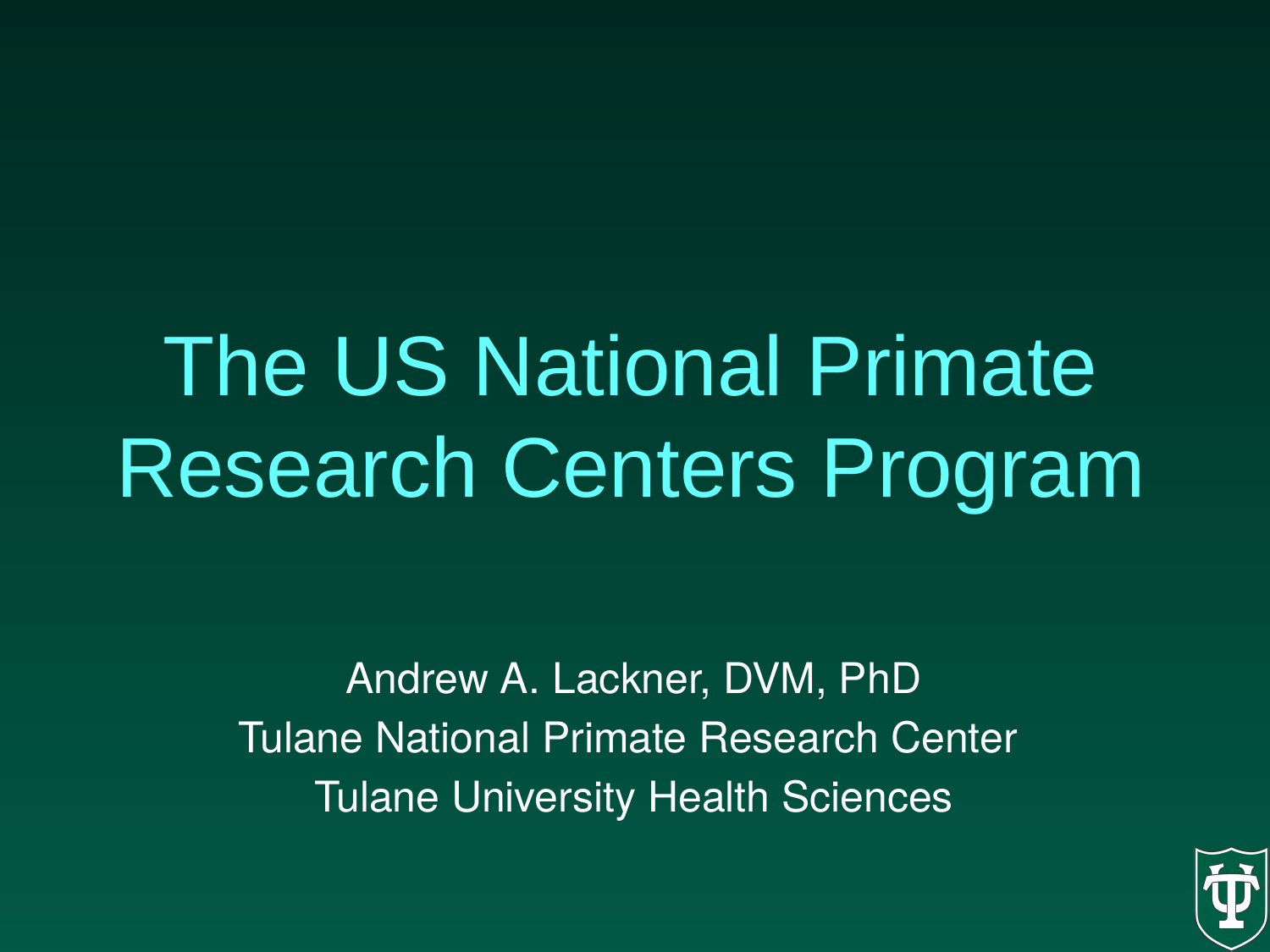

# The US National Primate Research Centers Program
Andrew A. Lackner, DVM, PhD
Tulane National Primate Research Center
Tulane University Health Sciences